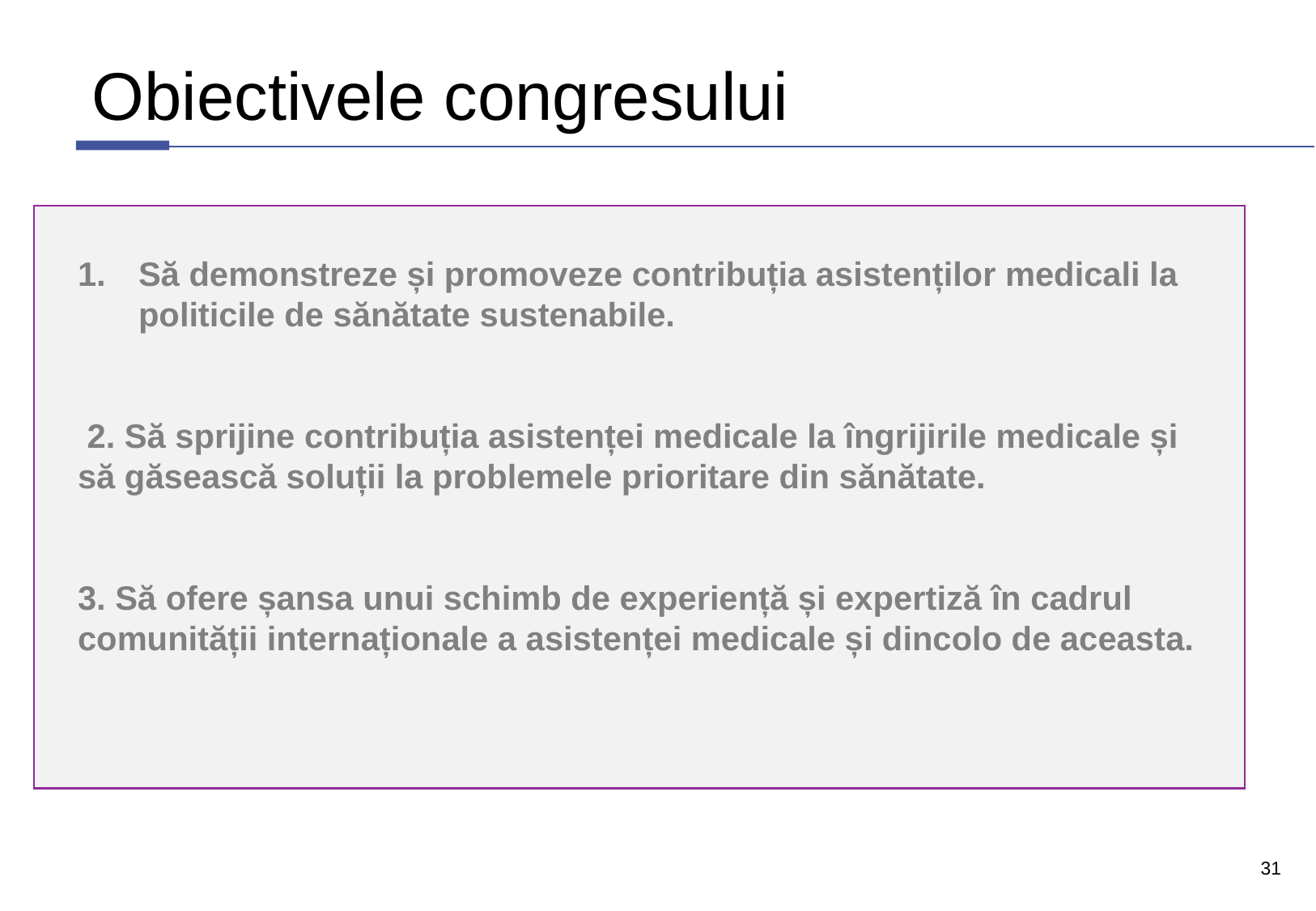

Obiectivele congresului

Să demonstreze și promoveze contribuția asistenților medicali la politicile de sănătate sustenabile.

 2. Să sprijine contribuția asistenței medicale la îngrijirile medicale și să găsească soluții la problemele prioritare din sănătate.

3. Să ofere șansa unui schimb de experiență și expertiză în cadrul comunității internaționale a asistenței medicale și dincolo de aceasta.
31